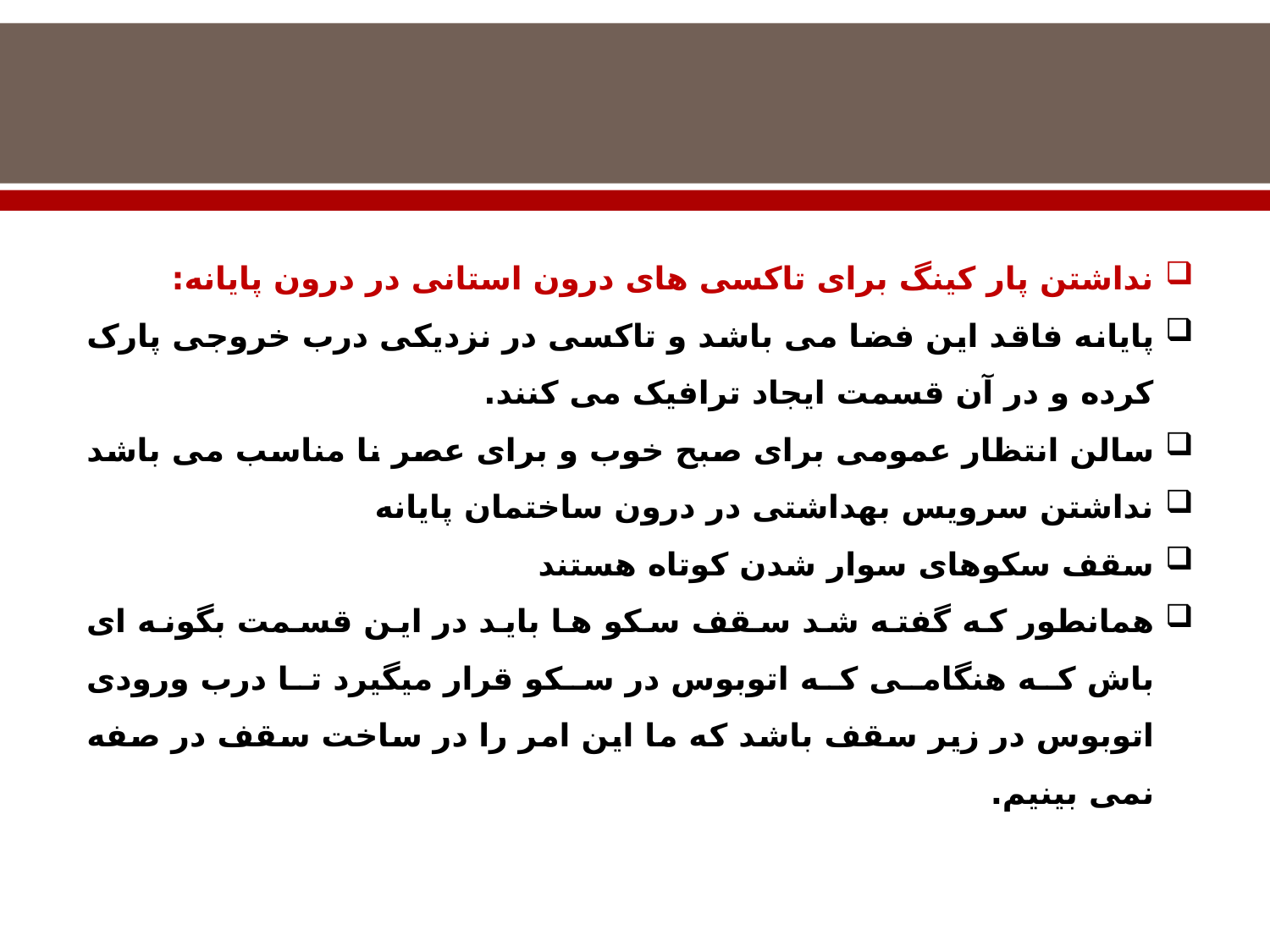

#
نداشتن پار کینگ برای تاکسی های درون استانی در درون پایانه:
پایانه فاقد این فضا می باشد و تاکسی در نزدیکی درب خروجی پارک کرده و در آن قسمت ایجاد ترافیک می کنند.
سالن انتظار عمومی برای صبح خوب و برای عصر نا مناسب می باشد
نداشتن سرویس بهداشتی در درون ساختمان پایانه
سقف سکوهای سوار شدن کوتاه هستند
همانطور که گفته شد سقف سکو ها باید در این قسمت بگونه ای باش که هنگامی که اتوبوس در سکو قرار میگیرد تا درب ورودی اتوبوس در زیر سقف باشد که ما این امر را در ساخت سقف در صفه نمی بینیم.